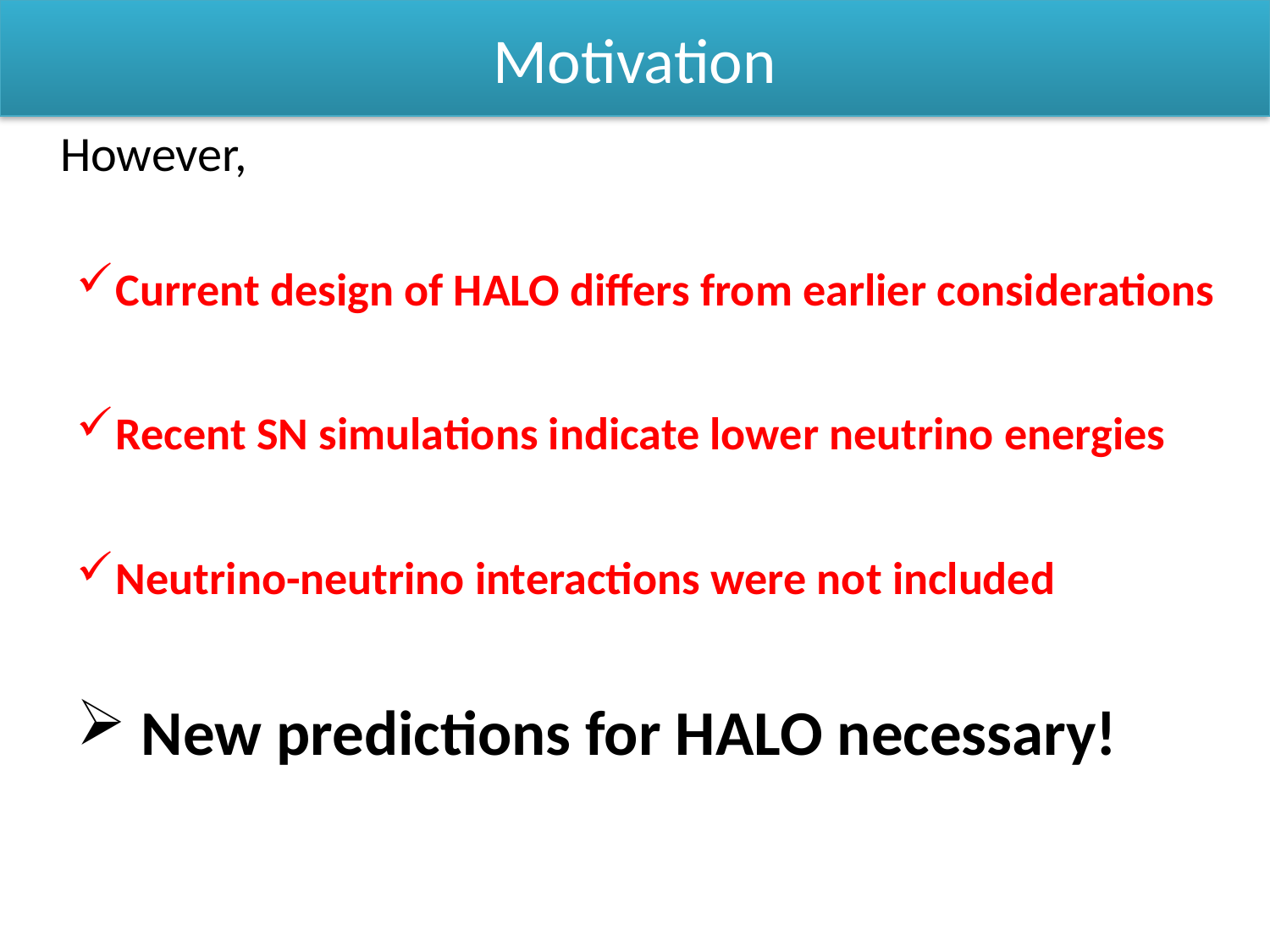

Motivation
	However,

Current design of HALO differs from earlier considerations

Recent SN simulations indicate lower neutrino energies

Neutrino-neutrino interactions were not included

 New predictions for HALO necessary!